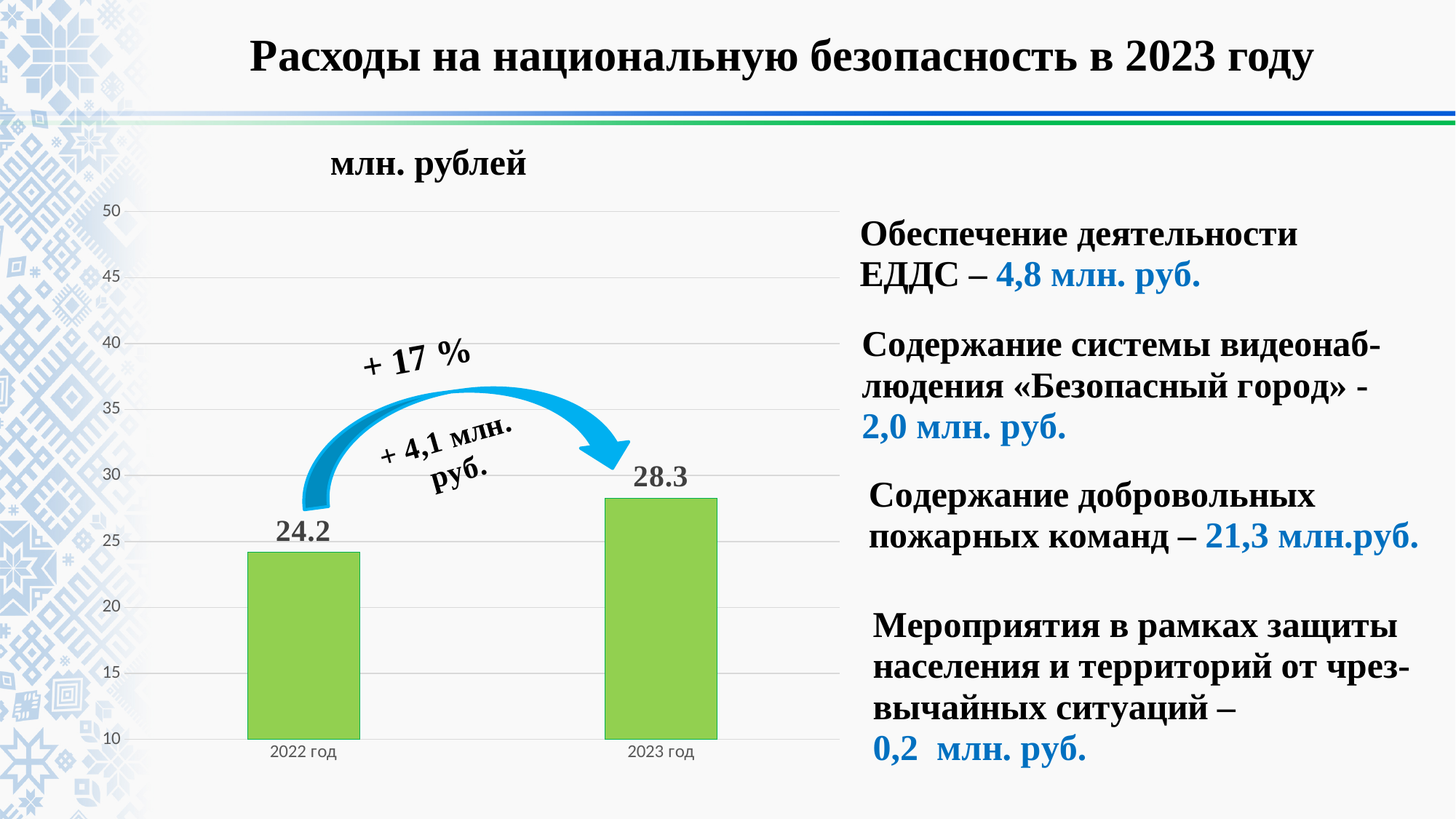

# Расходы на национальную безопасность в 2023 году
млн. рублей

### Chart

| Category | Ряд 1 |
|---|---|
| 2022 год | 24.2 |
| 2023 год | 28.3 |